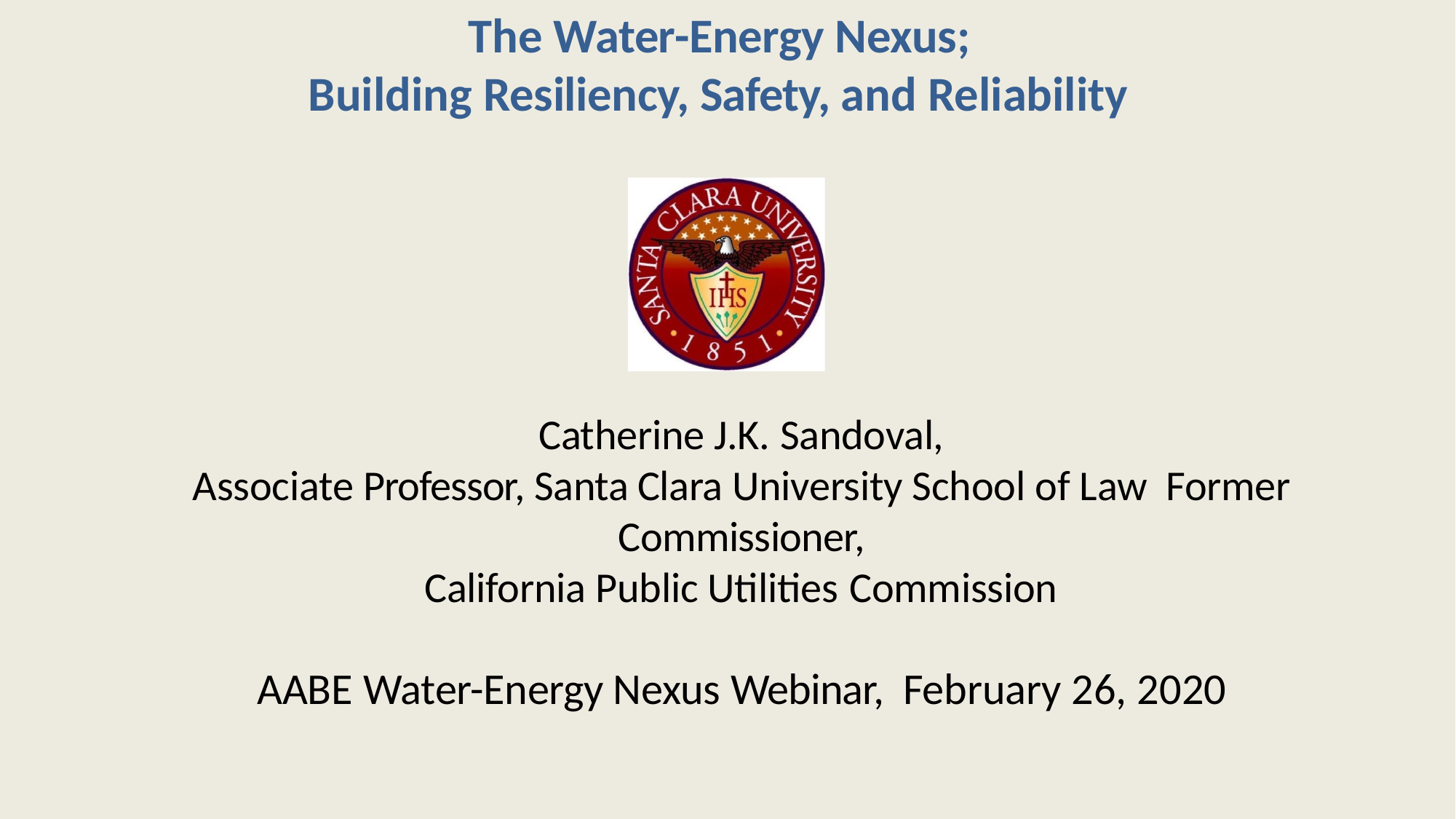

# The Water-Energy Nexus;  Building Resiliency, Safety, and Reliability

Catherine J.K. Sandoval,
Associate Professor, Santa Clara University School of Law  Former Commissioner,
California Public Utilities Commission

AABE Water-Energy Nexus Webinar,  February 26, 2020